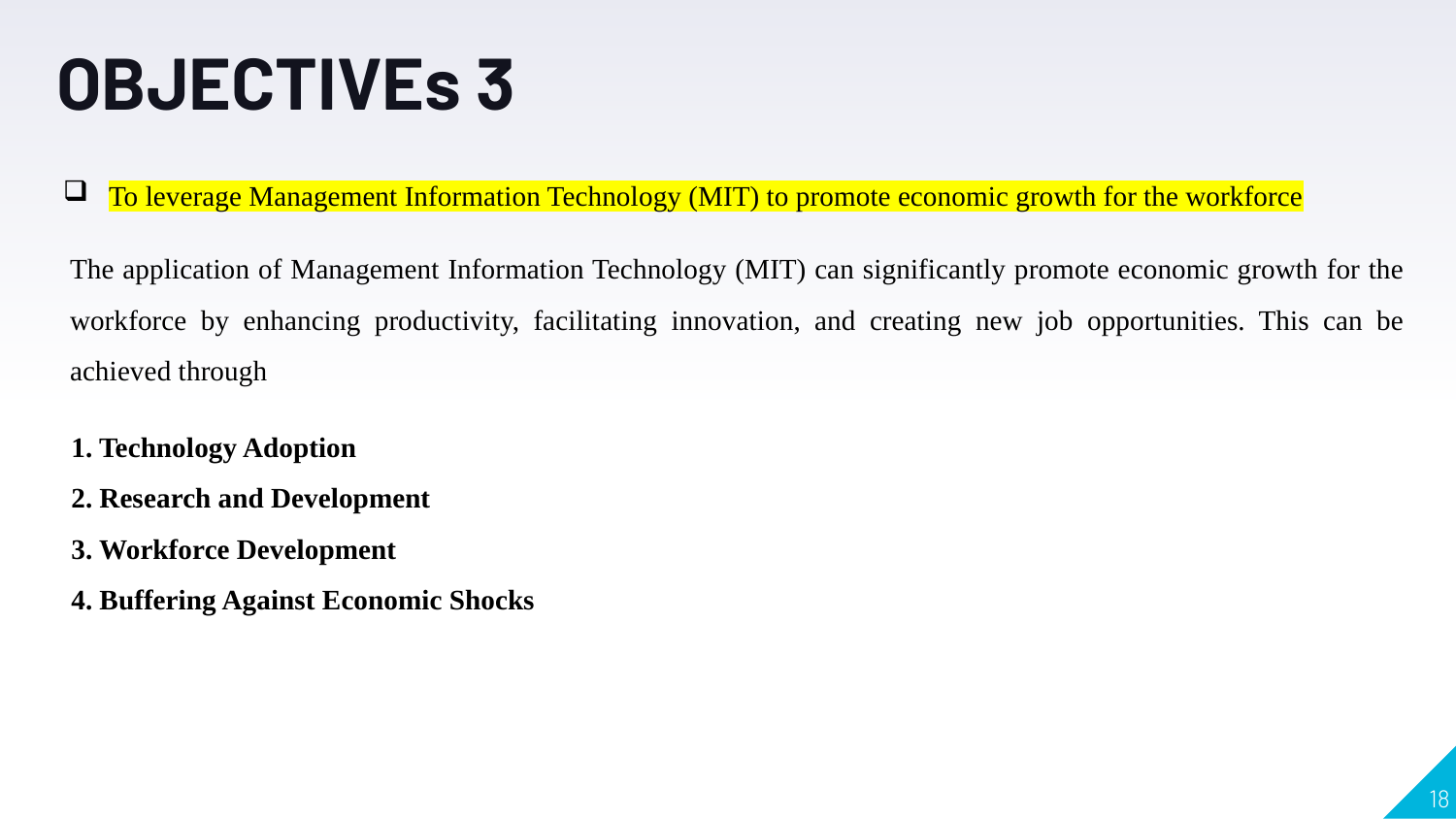

OBJECTIVEs 3
To leverage Management Information Technology (MIT) to promote economic growth for the workforce
The application of Management Information Technology (MIT) can significantly promote economic growth for the workforce by enhancing productivity, facilitating innovation, and creating new job opportunities. This can be achieved through

1. Technology Adoption
2. Research and Development
3. Workforce Development
4. Buffering Against Economic Shocks
18